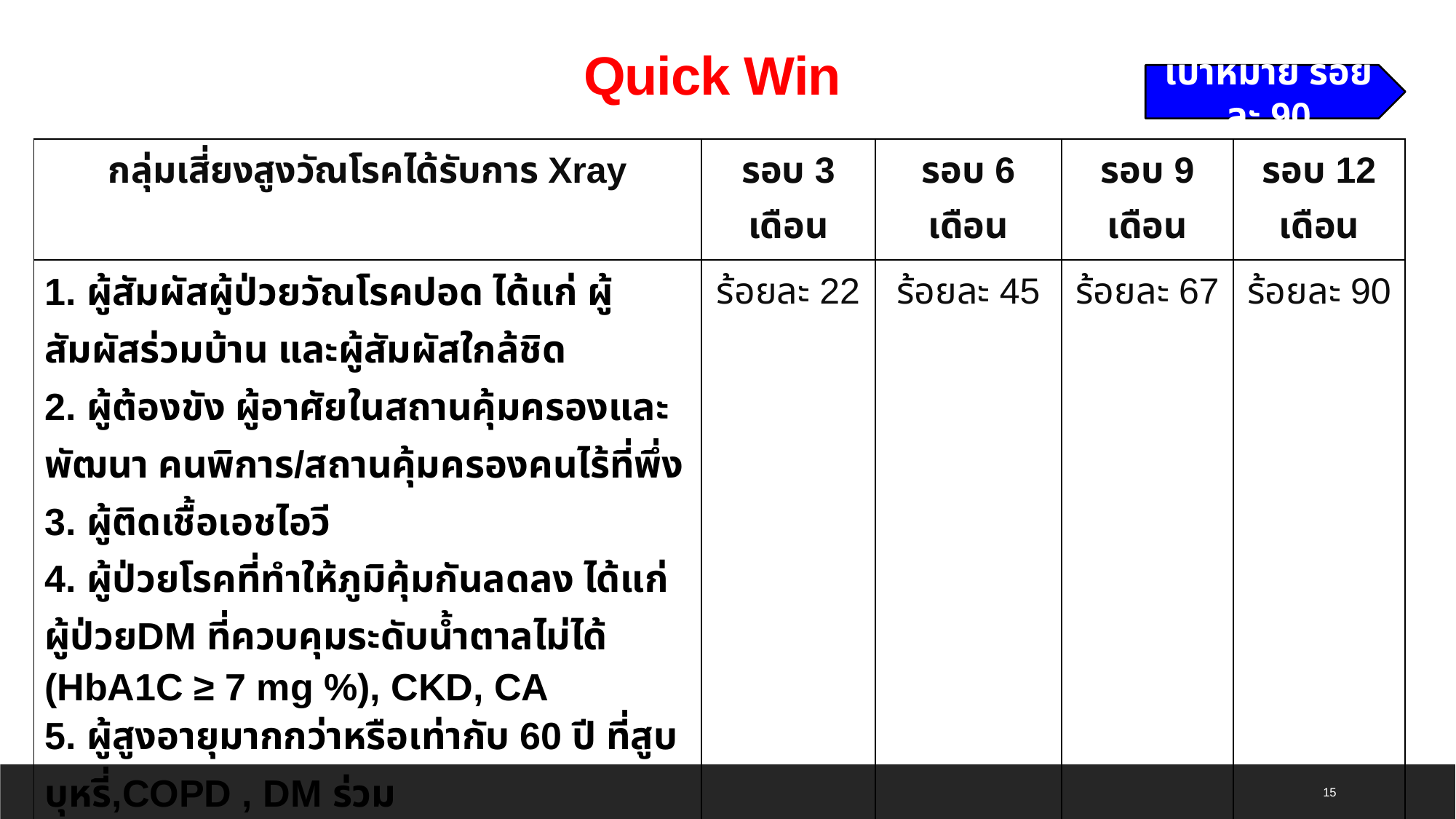

Quick Win
เป้าหมาย ร้อยละ 90
| กลุ่มเสี่ยงสูงวัณโรคได้รับการ Xray | รอบ 3 เดือน | รอบ 6 เดือน | รอบ 9 เดือน | รอบ 12 เดือน |
| --- | --- | --- | --- | --- |
| 1. ผู้สัมผัสผู้ป่วยวัณโรคปอด ได้แก่ ผู้สัมผัสร่วมบ้าน และผู้สัมผัสใกล้ชิด 2. ผู้ต้องขัง ผู้อาศัยในสถานคุ้มครองและพัฒนา คนพิการ/สถานคุ้มครองคนไร้ที่พึ่ง 3. ผู้ติดเชื้อเอชไอวี 4. ผู้ป่วยโรคที่ทำให้ภูมิคุ้มกันลดลง ได้แก่ ผู้ป่วยDM ที่ควบคุมระดับน้ำตาลไม่ได้ (HbA1C ≥ 7 mg %), CKD, CA 5. ผู้สูงอายุมากกว่าหรือเท่ากับ 60 ปี ที่สูบบุหรี่,COPD , DM ร่วม 6. ผู้ใช้สารเสพติด ติดสุราเรื้อรัง 7. บุคลากรสาธารณสุข 8. ประชากรข้ามชาติ | ร้อยละ 22 | ร้อยละ 45 | ร้อยละ 67 | ร้อยละ 90 |
15